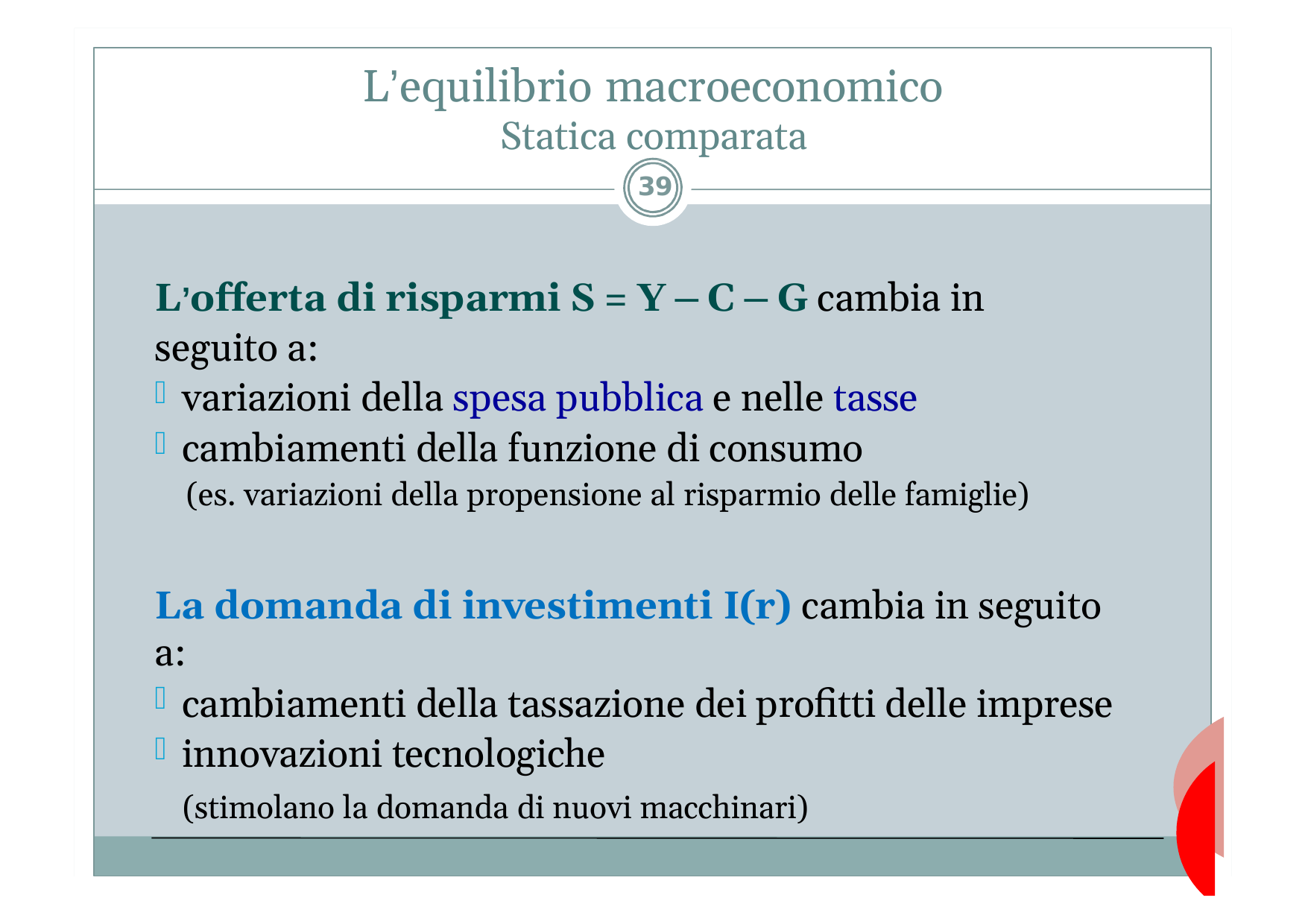

# L’equilibrio macroeconomico
Statica comparata
39

L’offerta di risparmi S = Y – C – G cambia in seguito a:
variazioni della spesa pubblica e nelle tasse
cambiamenti della funzione di consumo
(es. variazioni della propensione al risparmio delle famiglie)

La domanda di investimenti I(r) cambia in seguito a:
cambiamenti della tassazione dei profitti delle imprese
innovazioni tecnologiche
(stimolano la domanda di nuovi macchinari)